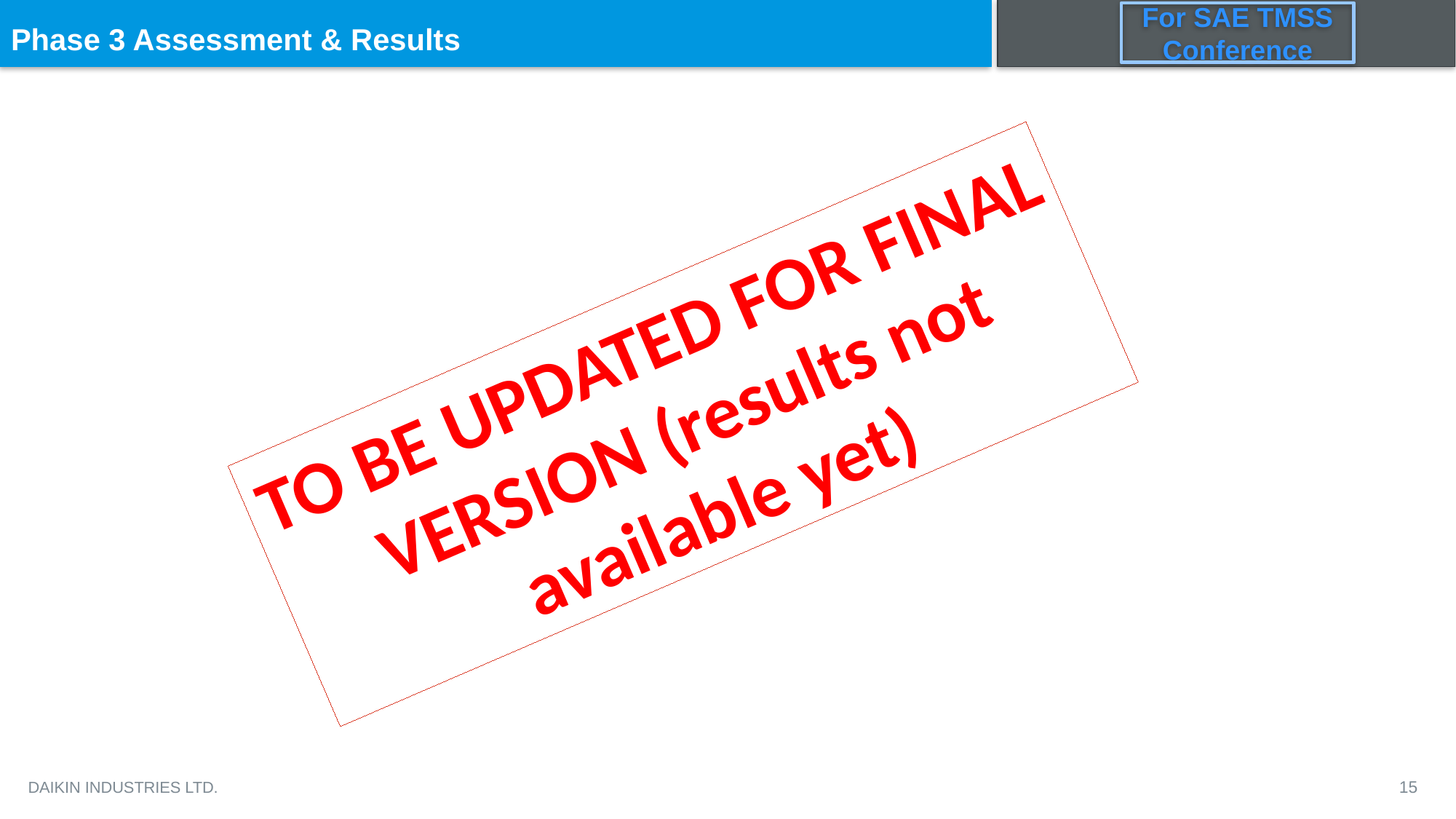

Phase 3 Assessment & Results
TO BE UPDATED FOR FINAL VERSION (results not available yet)